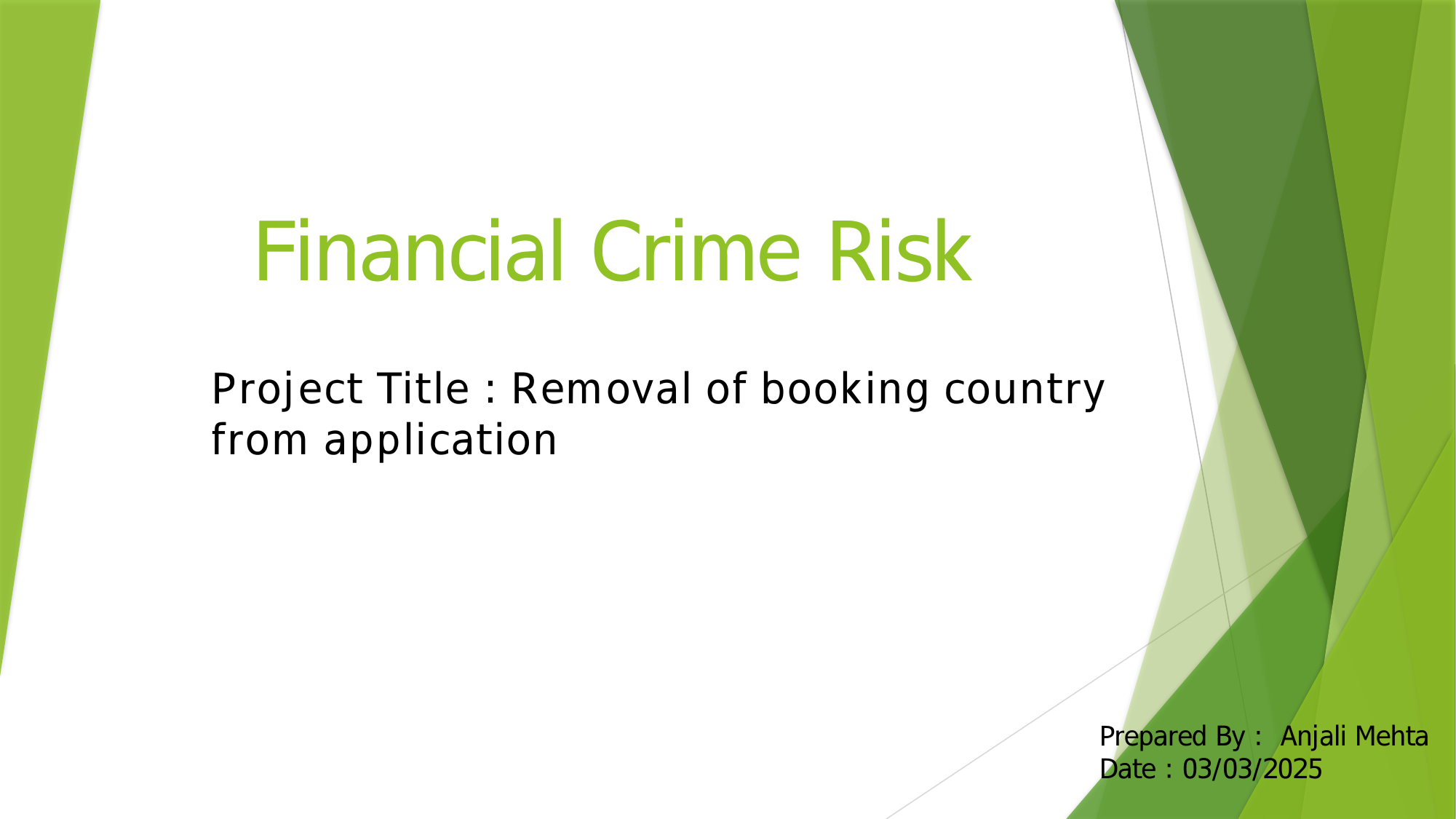

# Financial Crime Risk
Project Title : Removal of booking country from application
Prepared By :  Anjali Mehta
Date : 03/03/2025